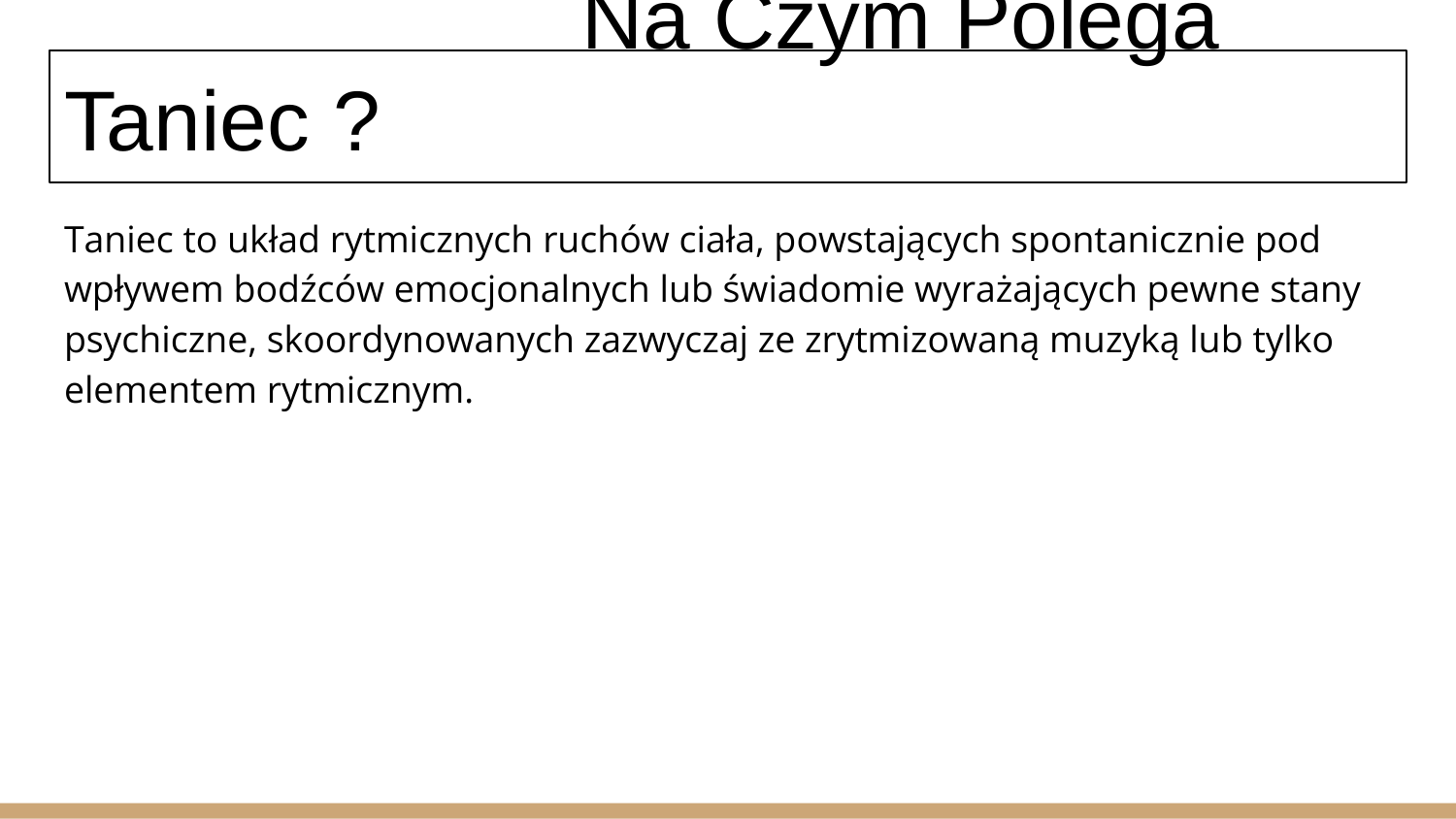

# Na Czym Polega Taniec ?
Taniec to układ rytmicznych ruchów ciała, powstających spontanicznie pod wpływem bodźców emocjonalnych lub świadomie wyrażających pewne stany psychiczne, skoordynowanych zazwyczaj ze zrytmizowaną muzyką lub tylko elementem rytmicznym.